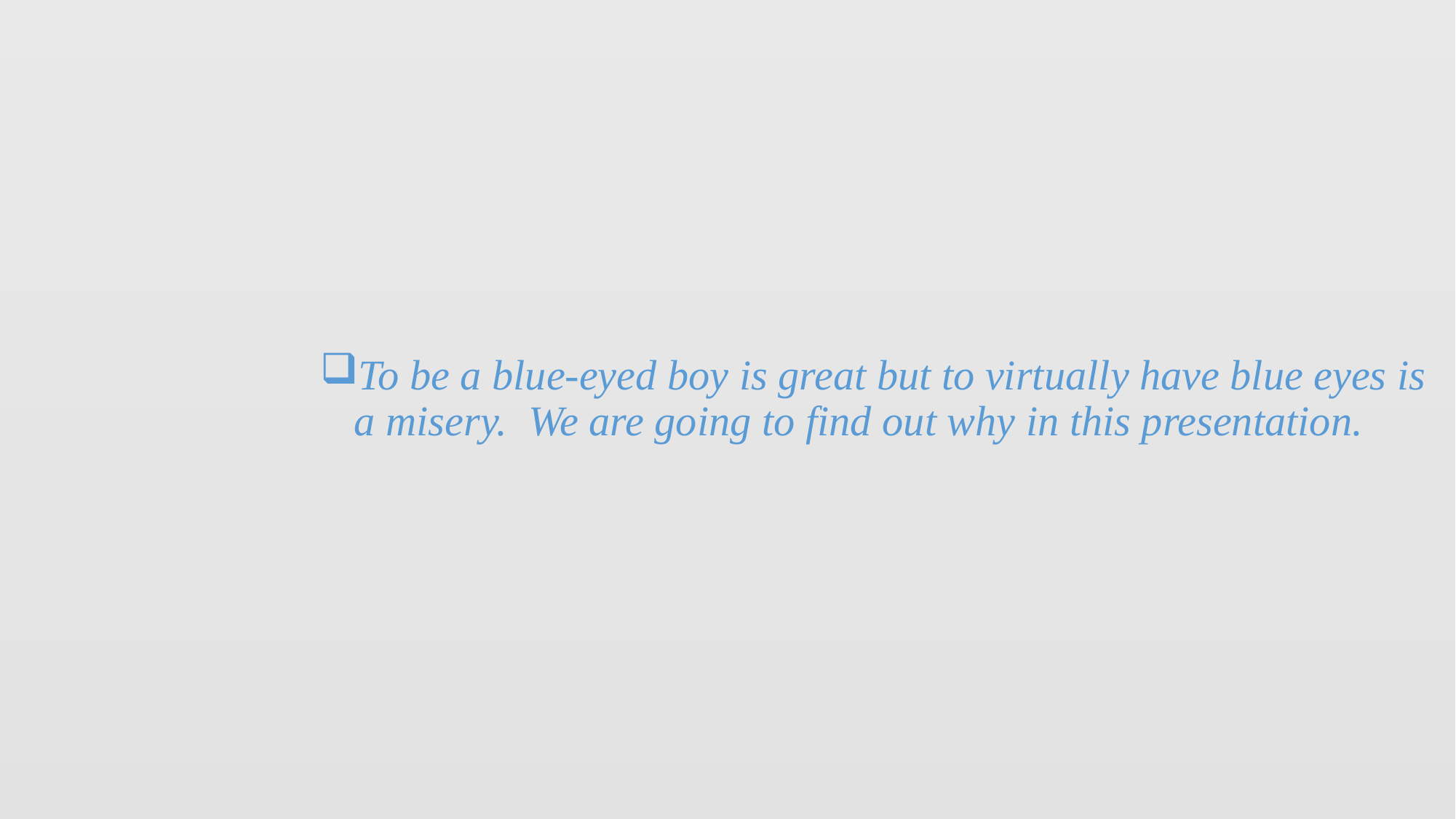

To be a blue-eyed boy is great but to virtually have blue eyes is a misery.  We are going to find out why in this presentation.